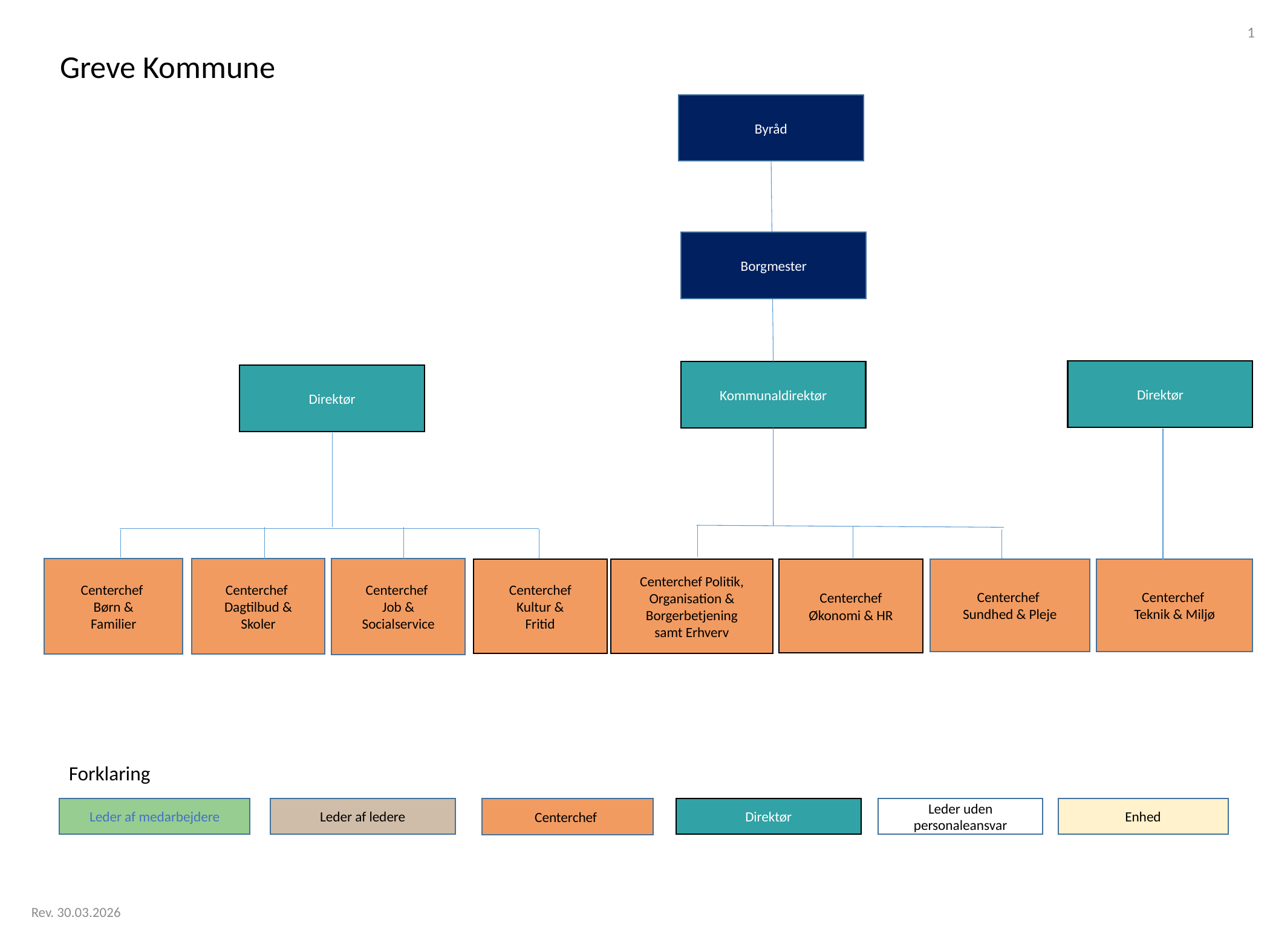

1
Greve Kommune
Byråd
Borgmester
Direktør
Kommunaldirektør
Direktør
Centerchef
Dagtilbud & Skoler
Centerchef
Job & Socialservice
Centerchef
Børn & Familier
Centerchef
Teknik & Miljø
Centerchef Kultur & Fritid
Centerchef Politik, Organisation & Borgerbetjening samt Erhverv
Centerchef
Sundhed & Pleje
Centerchef
Økonomi & HR
Forklaring
Centerchef
Direktør
Leder uden personaleansvar
Enhed
Leder af medarbejdere
Leder af ledere
Rev. 30.03.2026